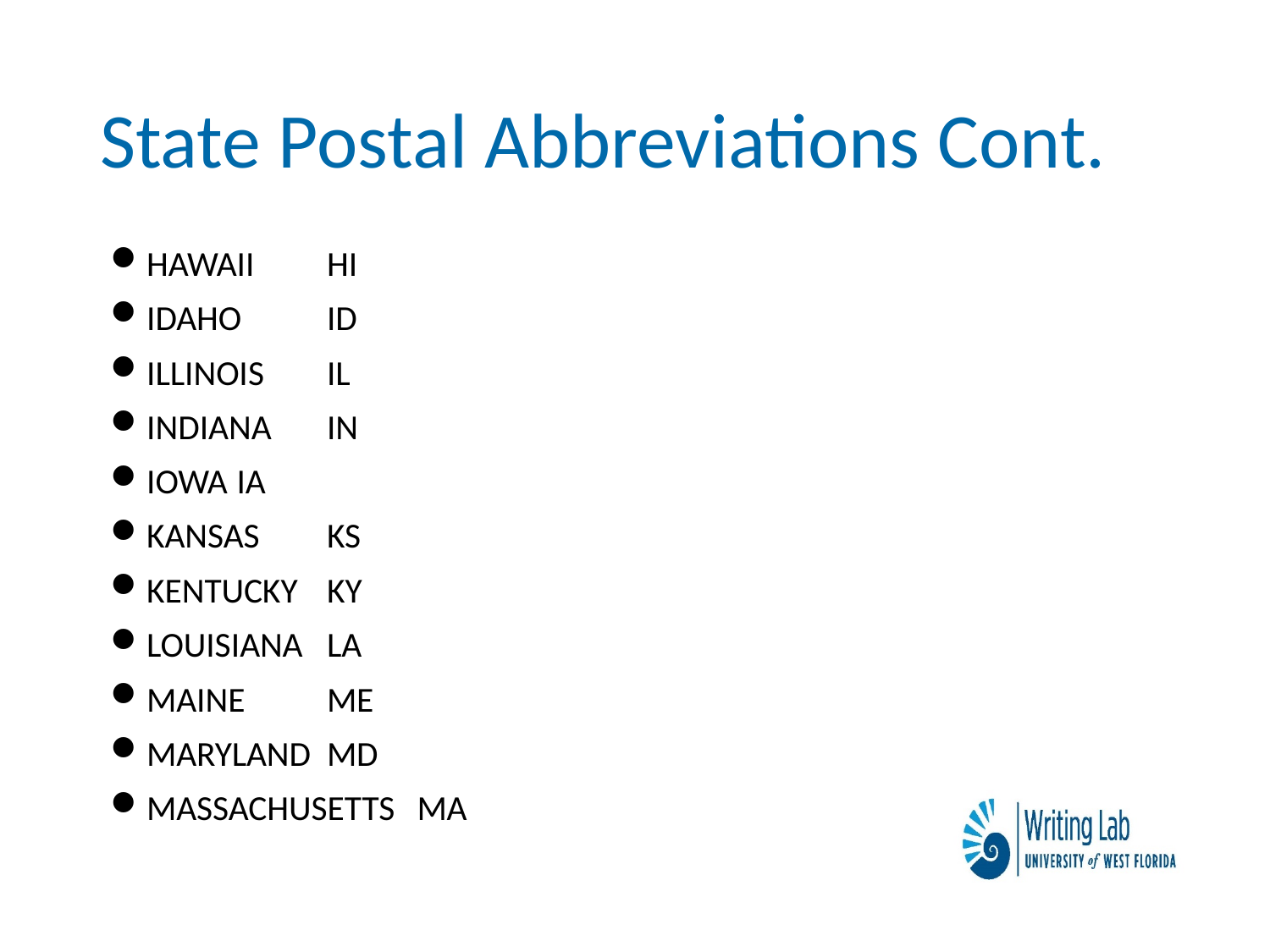

# State Postal Abbreviations Cont.
HAWAII				HI
IDAHO				ID
ILLINOIS				IL
INDIANA				IN
IOWA				IA
KANSAS				KS
KENTUCKY				KY
LOUISIANA				LA
MAINE				ME
MARYLAND				MD
MASSACHUSETTS			MA